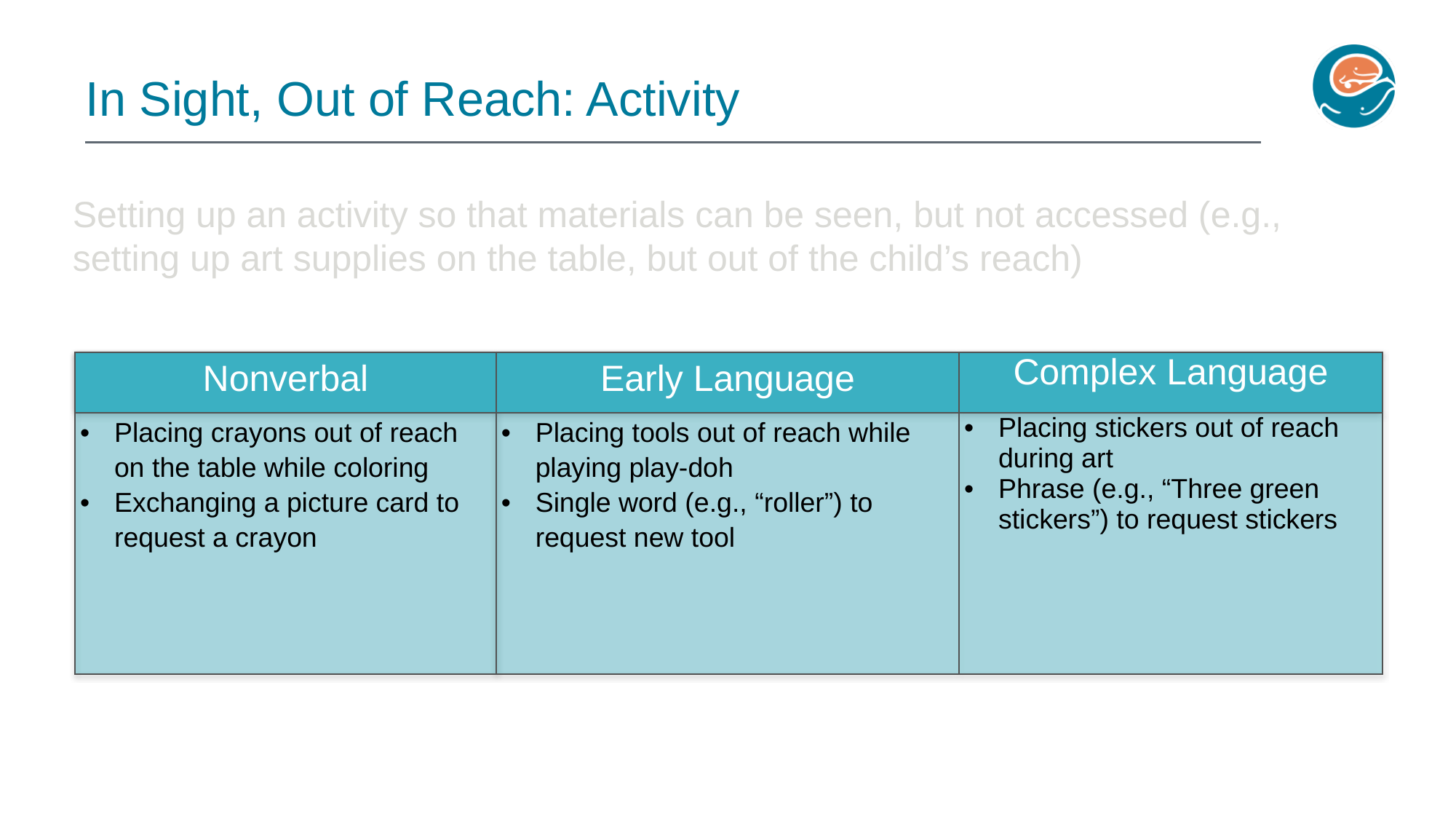

In Sight, Out of Reach: Activity
Setting up an activity so that materials can be seen, but not accessed (e.g., setting up art supplies on the table, but out of the child’s reach)

| Nonverbal | Early Language | Complex Language |
| --- | --- | --- |
| Placing crayons out of reach on the table while coloring Exchanging a picture card to request a crayon | Placing tools out of reach while playing play-doh Single word (e.g., “roller”) to request new tool | Placing stickers out of reach during art Phrase (e.g., “Three green stickers”) to request stickers |